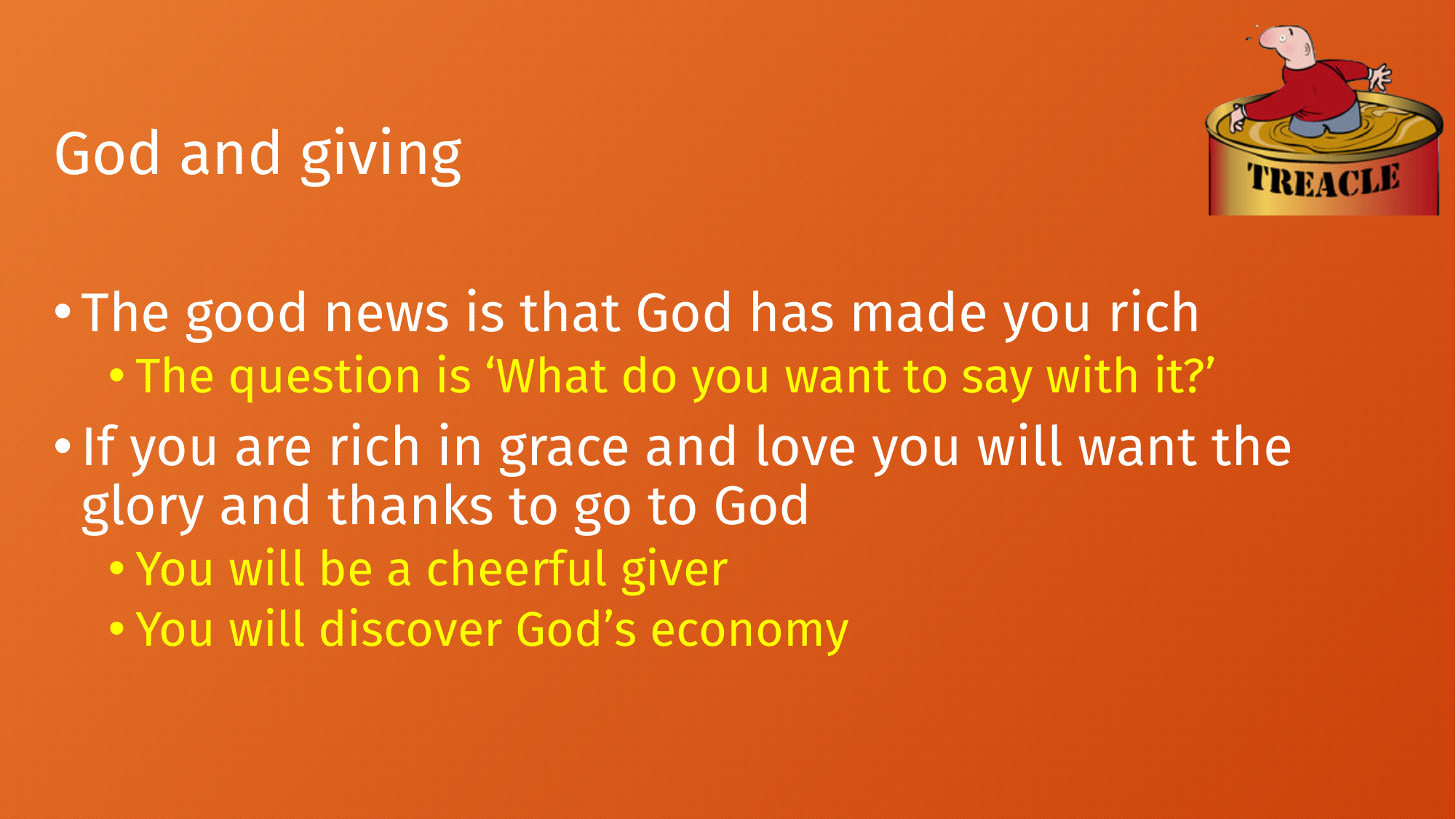

# God and giving
The good news is that God has made you rich
The question is ‘What do you want to say with it?’
If you are rich in grace and love you will want the glory and thanks to go to God
You will be a cheerful giver
You will discover God’s economy